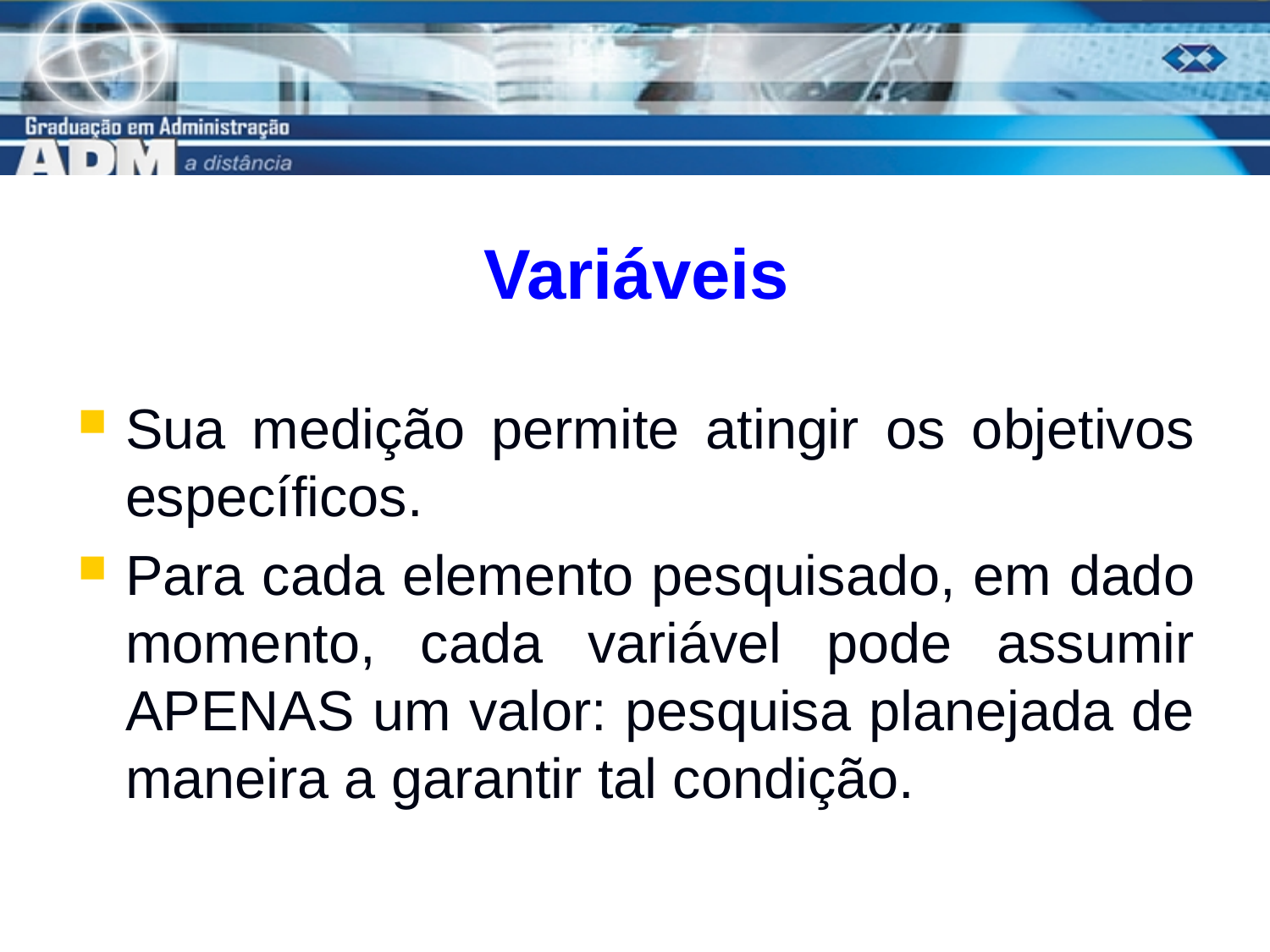

# Variáveis
Sua medição permite atingir os objetivos específicos.
Para cada elemento pesquisado, em dado momento, cada variável pode assumir APENAS um valor: pesquisa planejada de maneira a garantir tal condição.
10